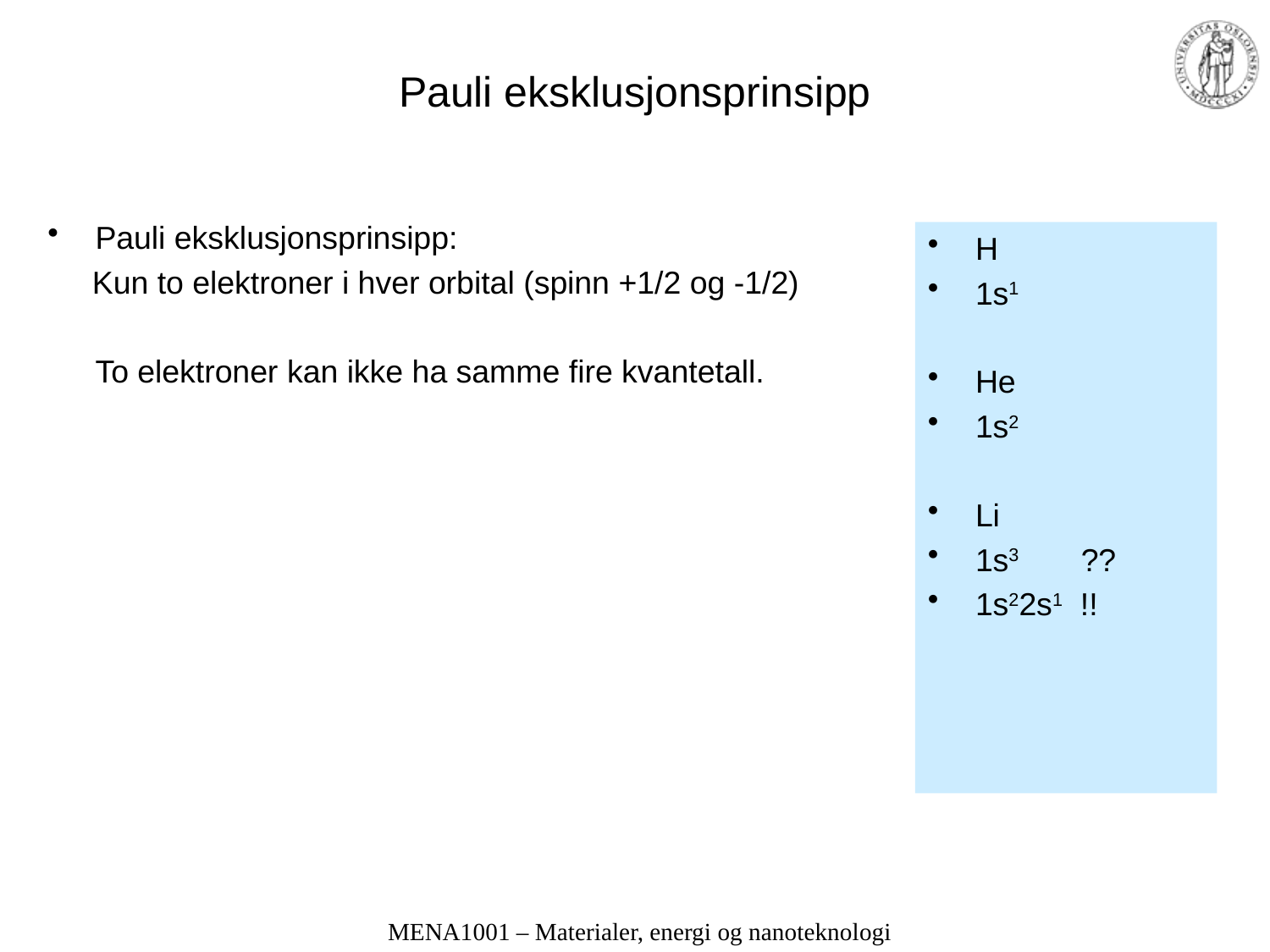

# Pauli eksklusjonsprinsipp
Pauli eksklusjonsprinsipp:
     Kun to elektroner i hver orbital (spinn +1/2 og -1/2)

	To elektroner kan ikke ha samme fire kvantetall.
H
1s1

He
1s2

Li
1s3       ??
1s22s1  !!
MENA1001 – Materialer, energi og nanoteknologi